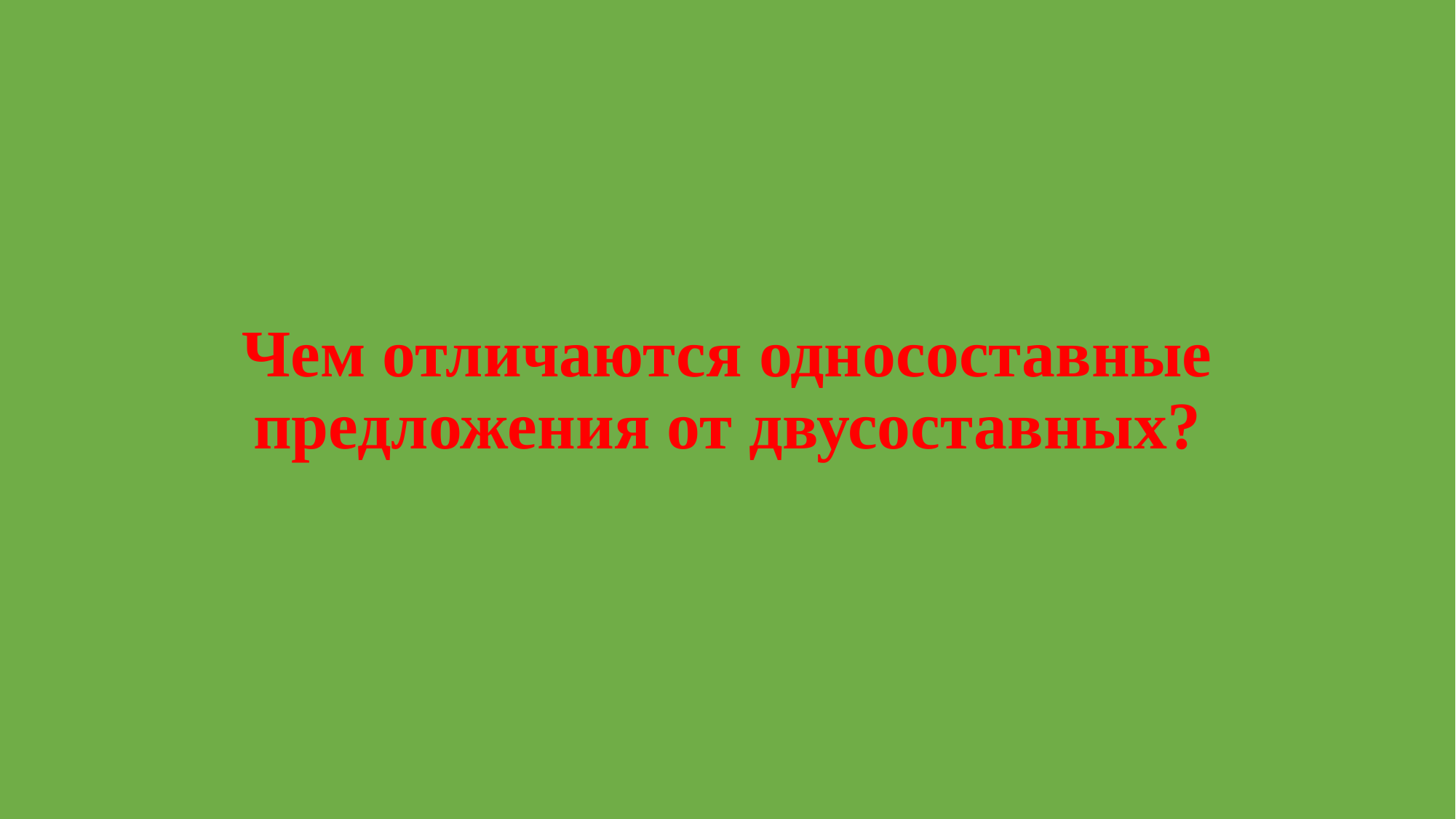

#

Чем отличаются односоставные предложения от двусоставных?